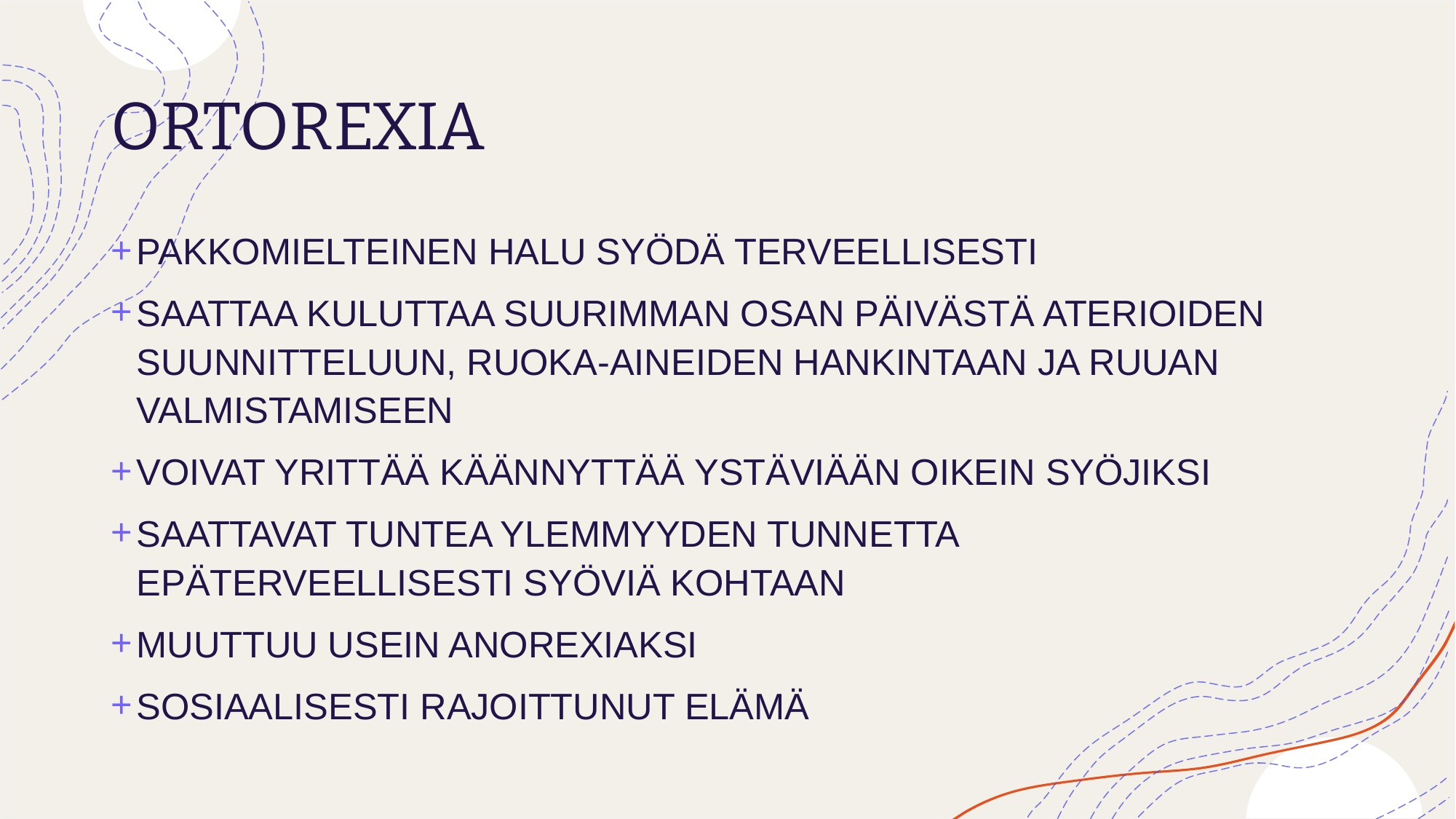

# ORTOREXIA
PAKKOMIELTEINEN HALU SYÖDÄ TERVEELLISESTI
SAATTAA KULUTTAA SUURIMMAN OSAN PÄIVÄSTÄ ATERIOIDEN SUUNNITTELUUN, RUOKA-AINEIDEN HANKINTAAN JA RUUAN VALMISTAMISEEN
VOIVAT YRITTÄÄ KÄÄNNYTTÄÄ YSTÄVIÄÄN OIKEIN SYÖJIKSI
SAATTAVAT TUNTEA YLEMMYYDEN TUNNETTA EPÄTERVEELLISESTI SYÖVIÄ KOHTAAN
MUUTTUU USEIN ANOREXIAKSI
SOSIAALISESTI RAJOITTUNUT ELÄMÄ